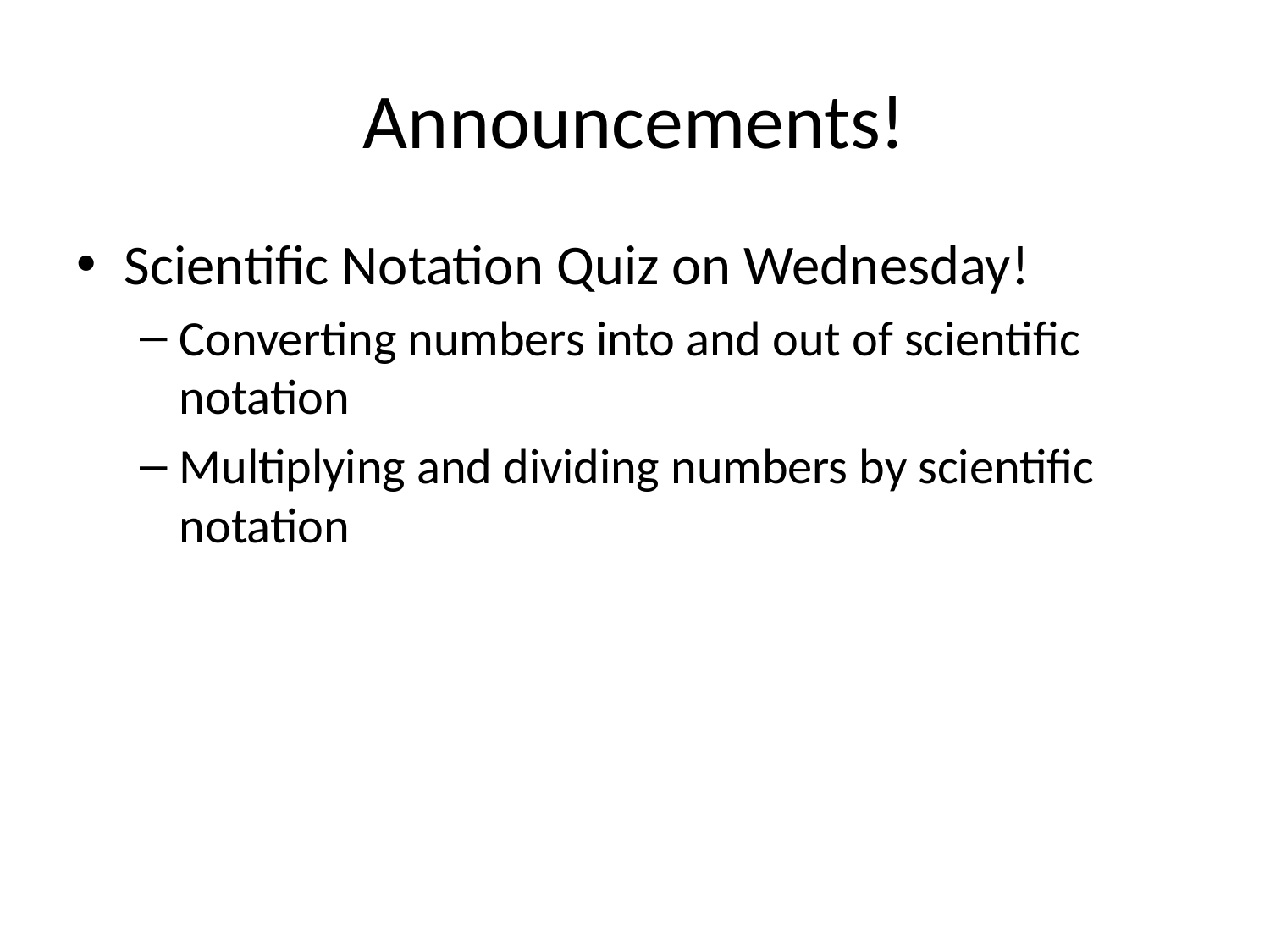

# Announcements!
Scientific Notation Quiz on Wednesday!
Converting numbers into and out of scientific notation
Multiplying and dividing numbers by scientific notation